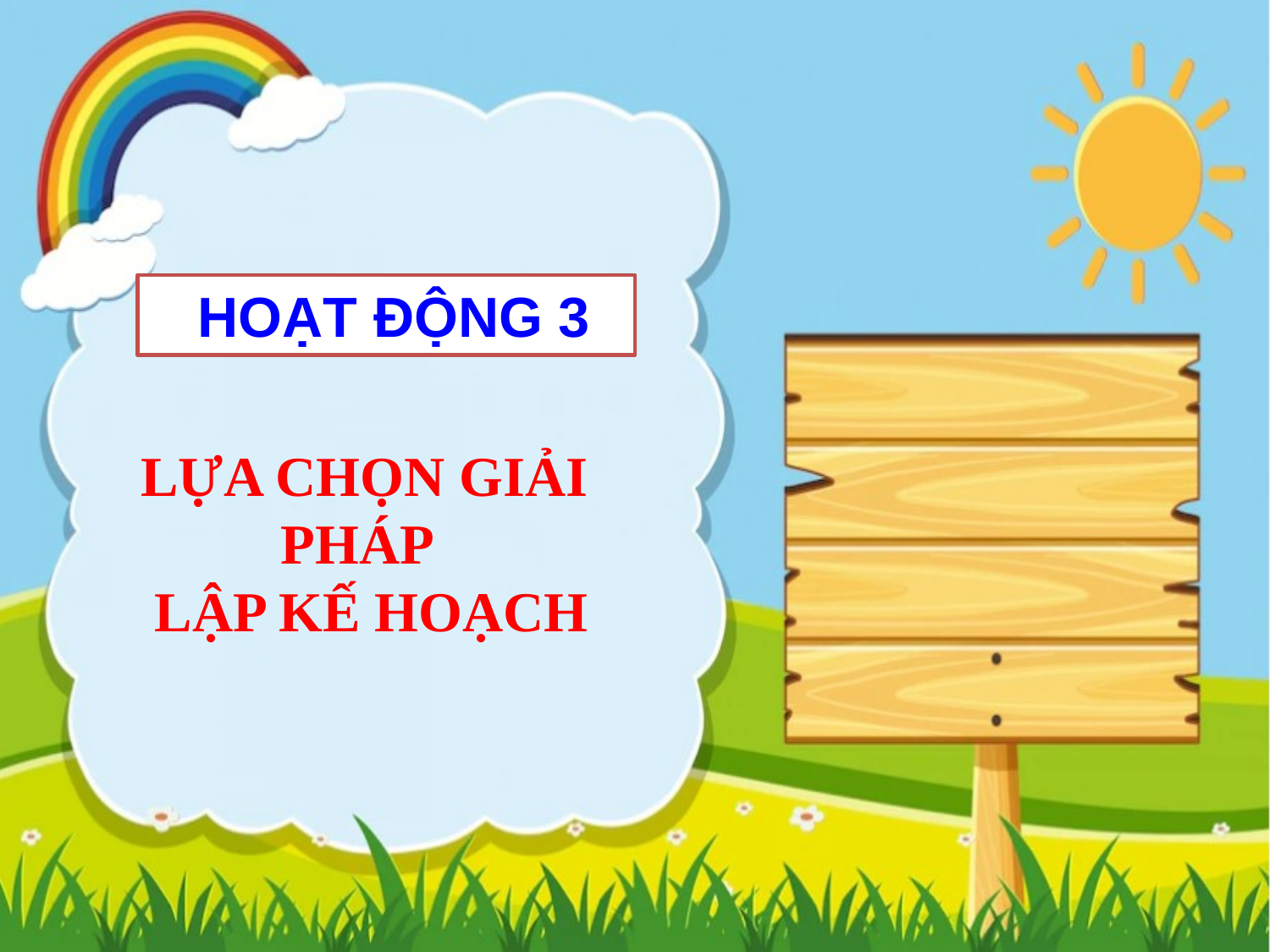

HOẠT ĐỘNG 3
LỰA CHỌN GIẢI PHÁP
 LẬP KẾ HOẠCH